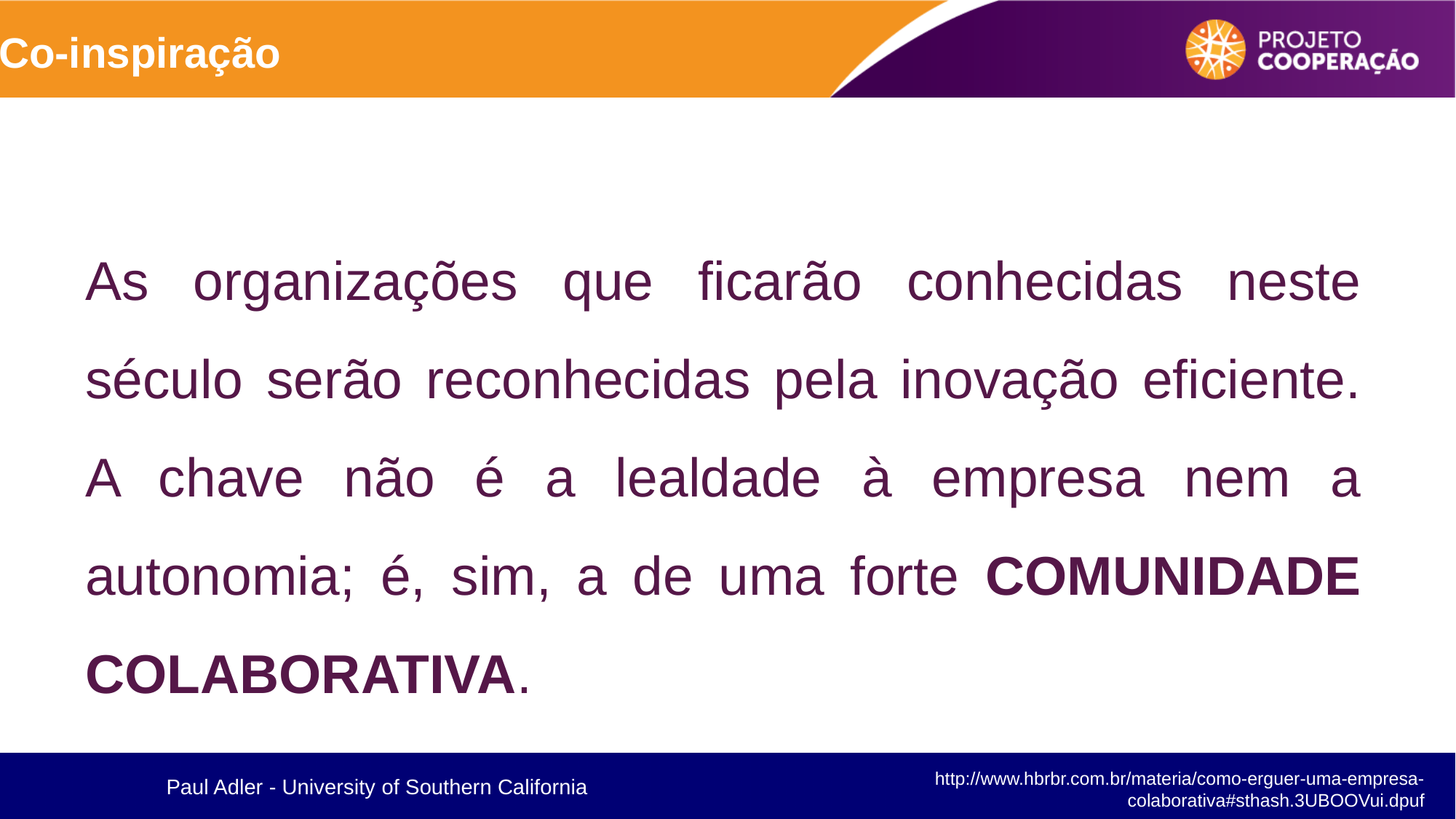

Co-inspiração
As organizações que ficarão conhecidas neste século serão reconhecidas pela inovação eficiente. A chave não é a lealdade à empresa nem a autonomia; é, sim, a de uma forte COMUNIDADE COLABORATIVA.
http://www.hbrbr.com.br/materia/como-erguer-uma-empresa-colaborativa#sthash.3UBOOVui.dpuf

Paul Adler - University of Southern California